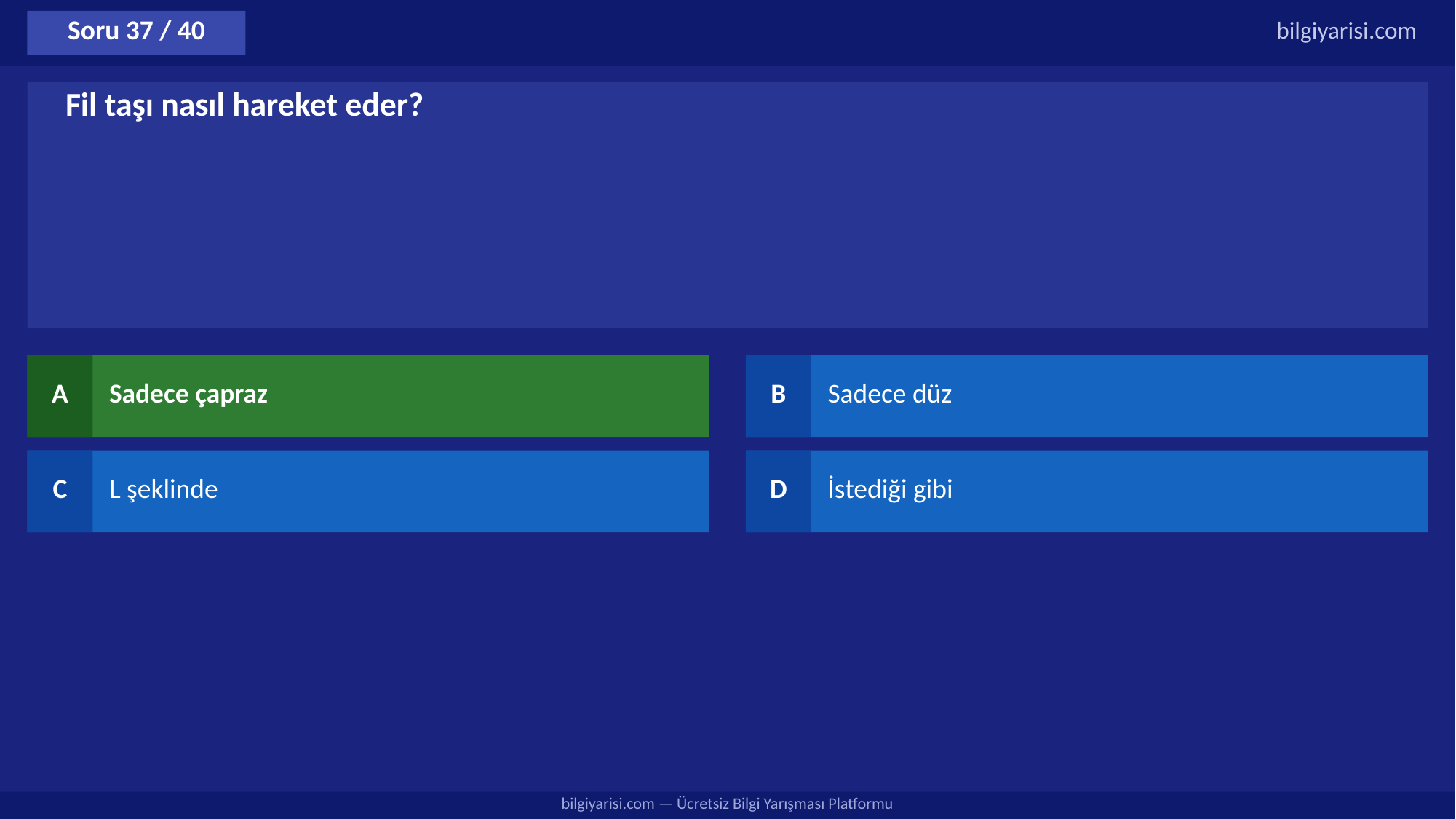

Soru 37 / 40
bilgiyarisi.com

Fil taşı nasıl hareket eder?

A
Sadece çapraz

B
Sadece düz

C
L şeklinde

D
İstediği gibi
bilgiyarisi.com — Ücretsiz Bilgi Yarışması Platformu